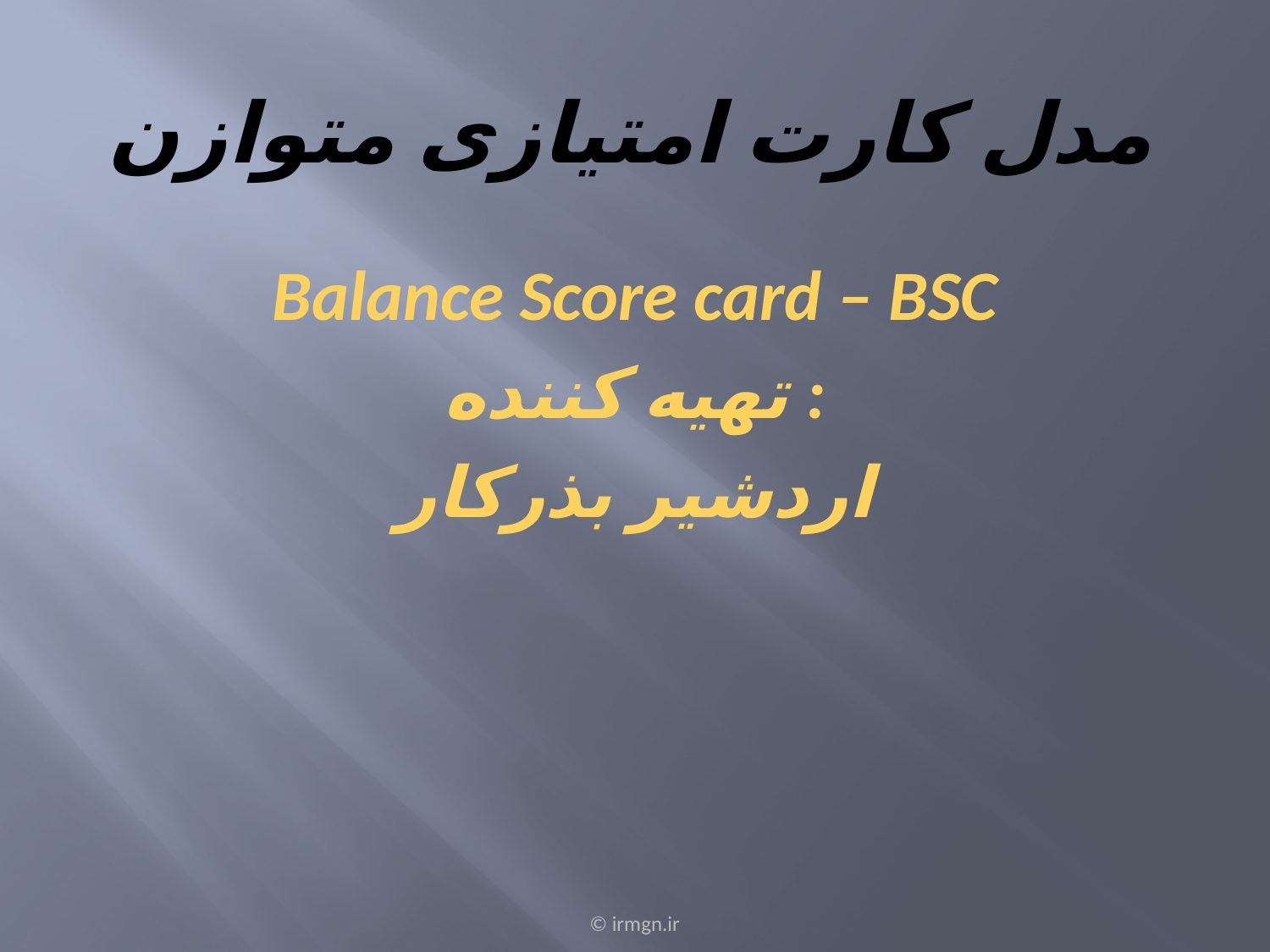

# مدل كارت امتيازی متوازن
Balance Score card – BSC
تهیه کننده :
اردشیر بذرکار
© irmgn.ir